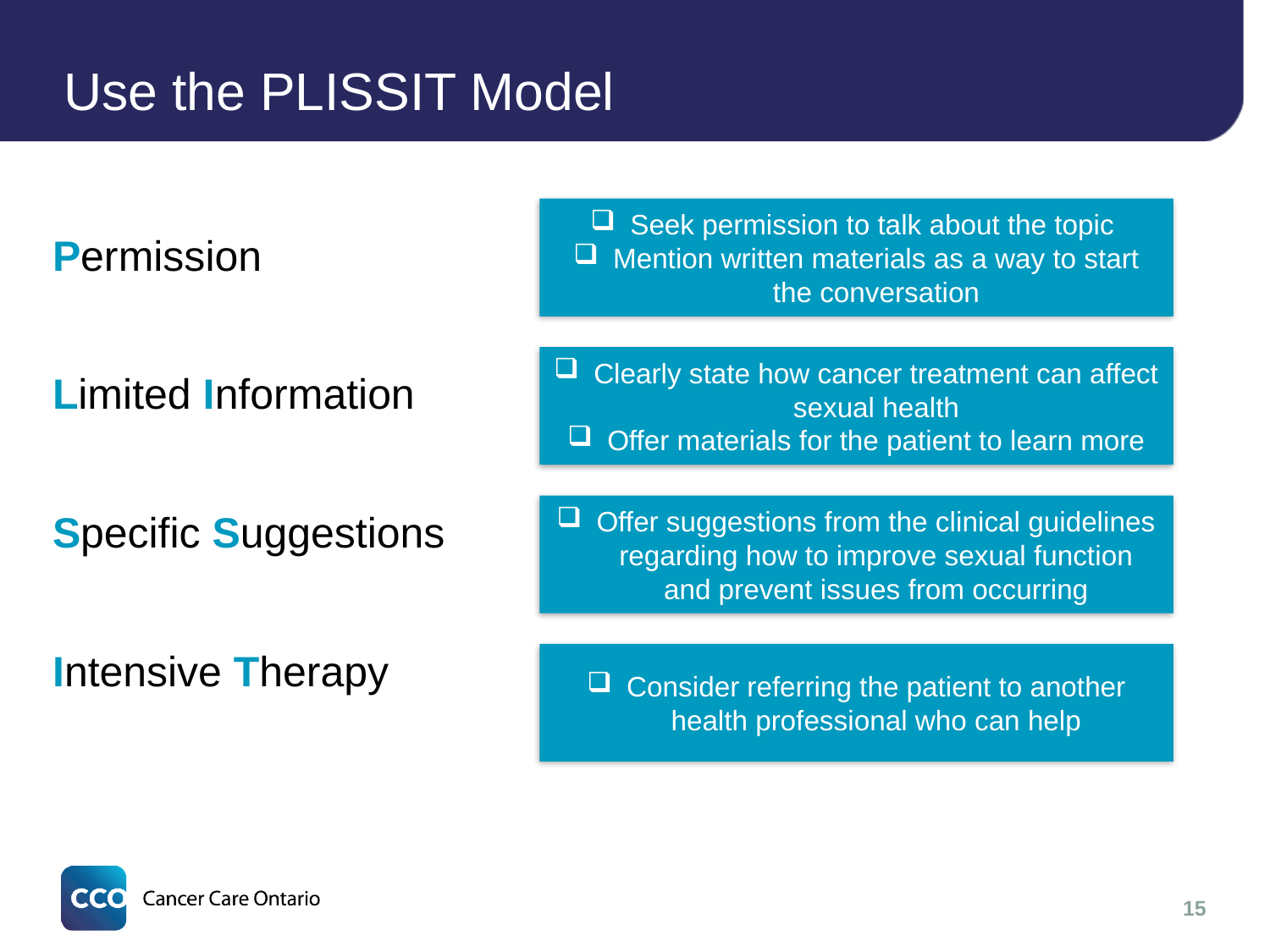

# Use the PLISSIT Model
Seek permission to talk about the topic
Mention written materials as a way to start the conversation
Permission

Limited Information

Specific Suggestions

Intensive Therapy

Clearly state how cancer treatment can affect sexual health
Offer materials for the patient to learn more
Offer suggestions from the clinical guidelines regarding how to improve sexual function and prevent issues from occurring
Consider referring the patient to another health professional who can help
15